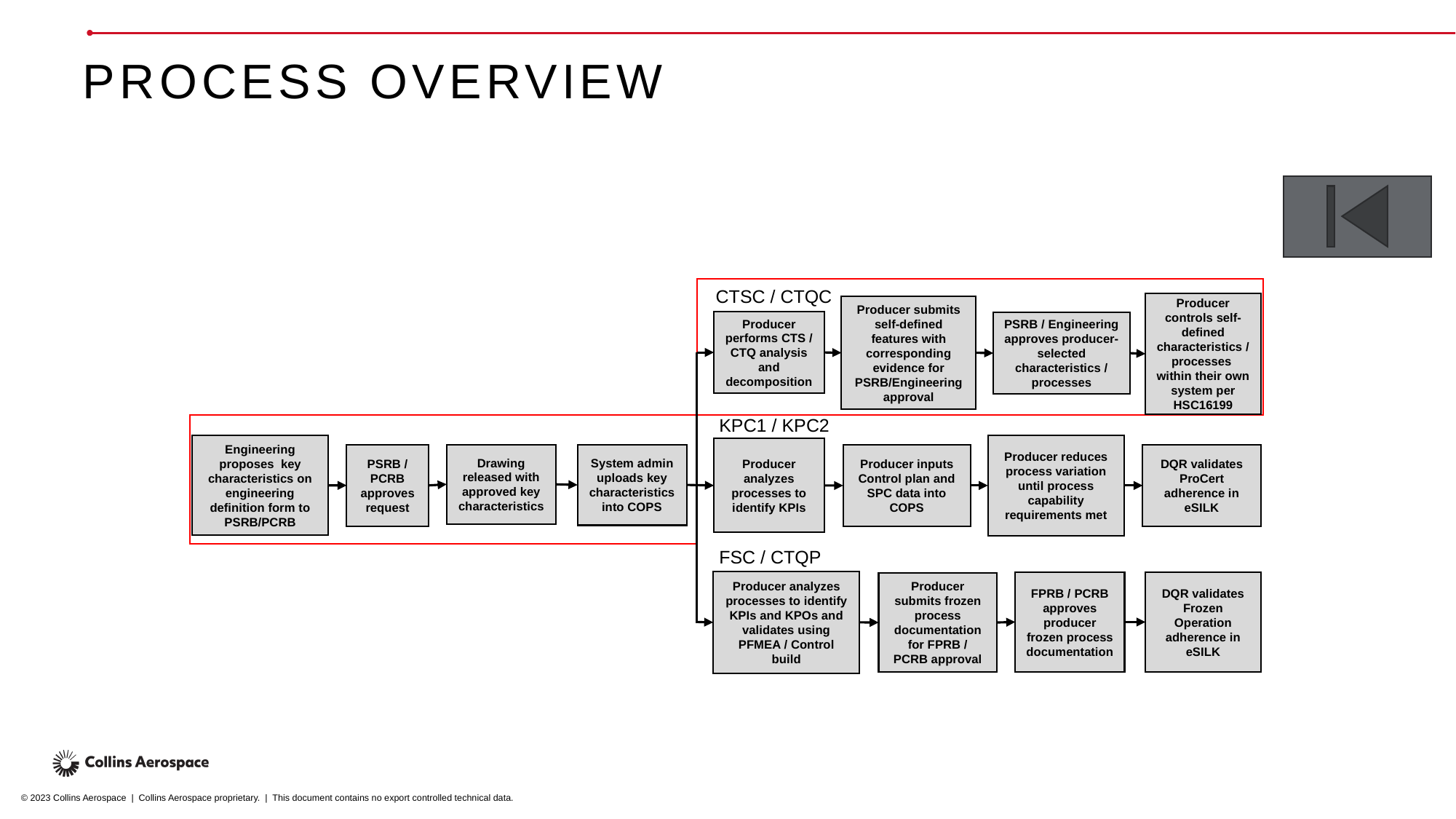

# Process Overview

CTSC / CTQC
Producer controls self-defined characteristics / processes  within their own system per HSC16199
Producer submits self-defined features with corresponding evidence for PSRB/Engineering approval
Producer performs CTS / CTQ analysis and decomposition
PSRB / Engineering approves producer-selected characteristics / processes
KPC1 / KPC2
Engineering proposes  key characteristics on engineering definition form to PSRB/PCRB
Producer reduces process variation until process capability requirements met
Producer analyzes processes to identify KPIs
PSRB / PCRB approves request
Drawing released with approved key characteristics
System admin uploads key characteristics into COPS
Producer inputs Control plan and SPC data into COPS
DQR validates ProCert adherence in eSILK
FSC / CTQP
Producer analyzes processes to identify KPIs and KPOs and validates using PFMEA / Control build
FPRB / PCRB approves producer frozen process documentation
DQR validates Frozen Operation adherence in eSILK
Producer submits frozen process documentation for FPRB / PCRB approval

© 2023 Collins Aerospace  |  Collins Aerospace proprietary.  |  This document contains no export controlled technical data.